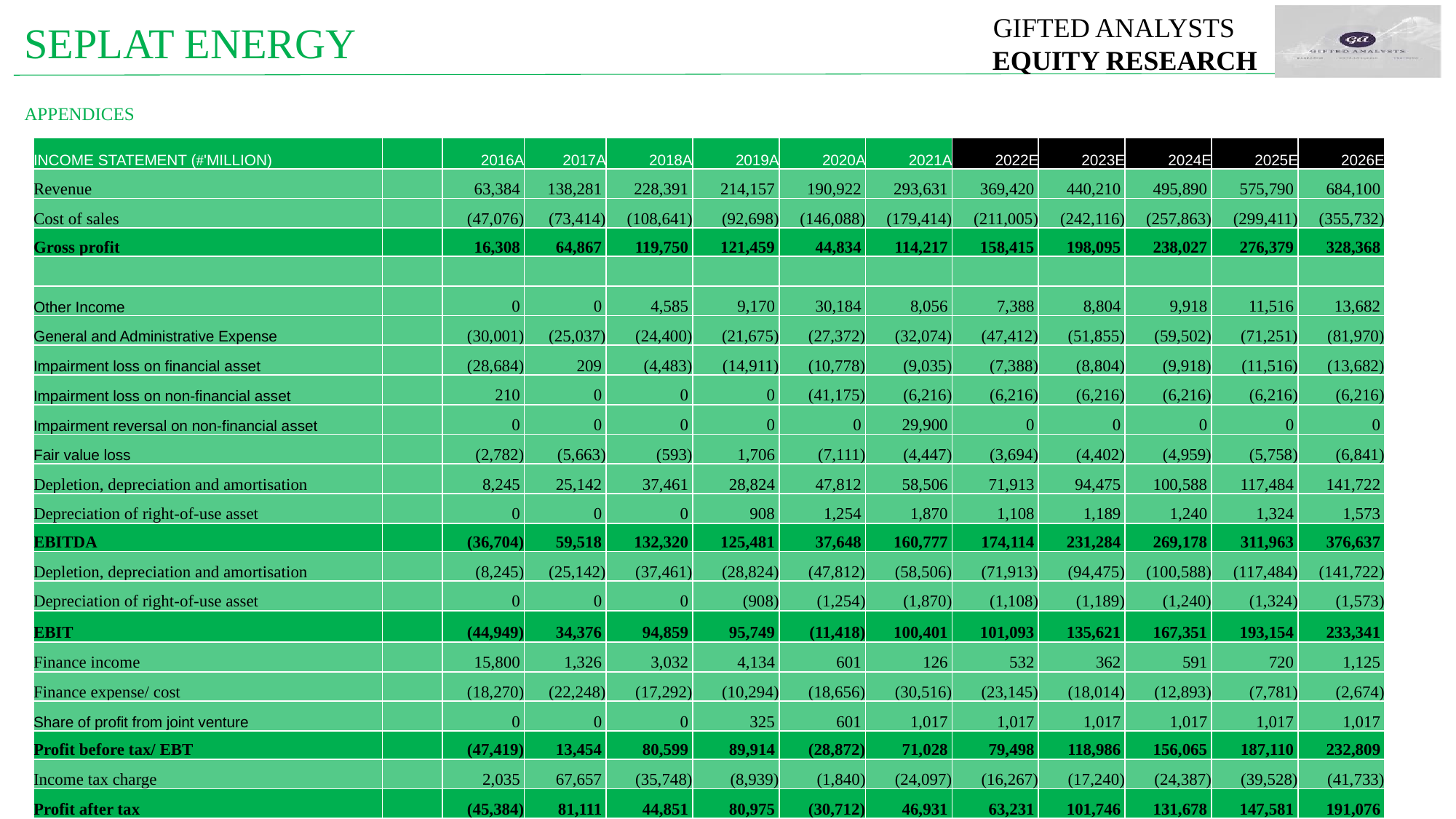

GIFTED ANALYSTS
 EQUITY RESEARCH

SEPLAT ENERGY
APPENDICES

| INCOME STATEMENT (#'MILLION) |  | 2016A | 2017A | 2018A | 2019A | 2020A | 2021A | 2022E | 2023E | 2024E | 2025E | 2026E |
| --- | --- | --- | --- | --- | --- | --- | --- | --- | --- | --- | --- | --- |
| Revenue |  | 63,384 | 138,281 | 228,391 | 214,157 | 190,922 | 293,631 | 369,420 | 440,210 | 495,890 | 575,790 | 684,100 |
| Cost of sales |  | (47,076) | (73,414) | (108,641) | (92,698) | (146,088) | (179,414) | (211,005) | (242,116) | (257,863) | (299,411) | (355,732) |
| Gross profit |  | 16,308 | 64,867 | 119,750 | 121,459 | 44,834 | 114,217 | 158,415 | 198,095 | 238,027 | 276,379 | 328,368 |
|  |  |  |  |  |  |  |  |  |  |  |  |  |
| Other Income |  | 0 | 0 | 4,585 | 9,170 | 30,184 | 8,056 | 7,388 | 8,804 | 9,918 | 11,516 | 13,682 |
| General and Administrative Expense |  | (30,001) | (25,037) | (24,400) | (21,675) | (27,372) | (32,074) | (47,412) | (51,855) | (59,502) | (71,251) | (81,970) |
| Impairment loss on financial asset |  | (28,684) | 209 | (4,483) | (14,911) | (10,778) | (9,035) | (7,388) | (8,804) | (9,918) | (11,516) | (13,682) |
| Impairment loss on non-financial asset |  | 210 | 0 | 0 | 0 | (41,175) | (6,216) | (6,216) | (6,216) | (6,216) | (6,216) | (6,216) |
| Impairment reversal on non-financial asset |  | 0 | 0 | 0 | 0 | 0 | 29,900 | 0 | 0 | 0 | 0 | 0 |
| Fair value loss |  | (2,782) | (5,663) | (593) | 1,706 | (7,111) | (4,447) | (3,694) | (4,402) | (4,959) | (5,758) | (6,841) |
| Depletion, depreciation and amortisation |  | 8,245 | 25,142 | 37,461 | 28,824 | 47,812 | 58,506 | 71,913 | 94,475 | 100,588 | 117,484 | 141,722 |
| Depreciation of right-of-use asset |  | 0 | 0 | 0 | 908 | 1,254 | 1,870 | 1,108 | 1,189 | 1,240 | 1,324 | 1,573 |
| EBITDA |  | (36,704) | 59,518 | 132,320 | 125,481 | 37,648 | 160,777 | 174,114 | 231,284 | 269,178 | 311,963 | 376,637 |
| Depletion, depreciation and amortisation |  | (8,245) | (25,142) | (37,461) | (28,824) | (47,812) | (58,506) | (71,913) | (94,475) | (100,588) | (117,484) | (141,722) |
| Depreciation of right-of-use asset |  | 0 | 0 | 0 | (908) | (1,254) | (1,870) | (1,108) | (1,189) | (1,240) | (1,324) | (1,573) |
| EBIT |  | (44,949) | 34,376 | 94,859 | 95,749 | (11,418) | 100,401 | 101,093 | 135,621 | 167,351 | 193,154 | 233,341 |
| Finance income |  | 15,800 | 1,326 | 3,032 | 4,134 | 601 | 126 | 532 | 362 | 591 | 720 | 1,125 |
| Finance expense/ cost |  | (18,270) | (22,248) | (17,292) | (10,294) | (18,656) | (30,516) | (23,145) | (18,014) | (12,893) | (7,781) | (2,674) |
| Share of profit from joint venture |  | 0 | 0 | 0 | 325 | 601 | 1,017 | 1,017 | 1,017 | 1,017 | 1,017 | 1,017 |
| Profit before tax/ EBT |  | (47,419) | 13,454 | 80,599 | 89,914 | (28,872) | 71,028 | 79,498 | 118,986 | 156,065 | 187,110 | 232,809 |
| Income tax charge |  | 2,035 | 67,657 | (35,748) | (8,939) | (1,840) | (24,097) | (16,267) | (17,240) | (24,387) | (39,528) | (41,733) |
| Profit after tax |  | (45,384) | 81,111 | 44,851 | 80,975 | (30,712) | 46,931 | 63,231 | 101,746 | 131,678 | 147,581 | 191,076 |